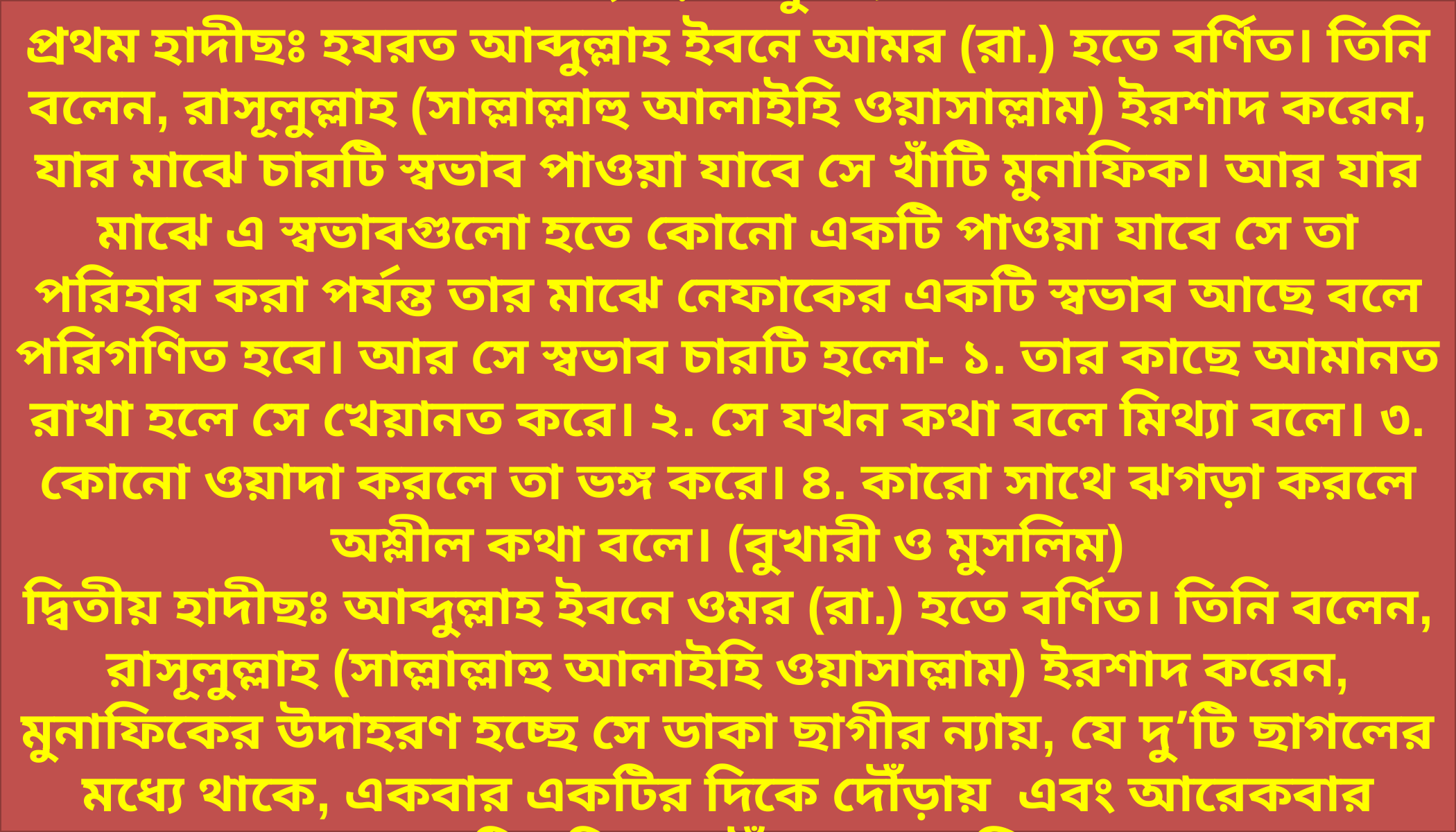

বাংলায় অনুবাদঃ
প্রথম হাদীছঃ হযরত আব্দুল্লাহ ইবনে আমর (রা.) হতে বর্ণিত। তিনি বলেন, রাসূলুল্লাহ (সাল্লাল্লাহু আলাইহি ওয়াসাল্লাম) ইরশাদ করেন, যার মাঝে চারটি স্বভাব পাওয়া যাবে সে খাঁটি মুনাফিক। আর যার মাঝে এ স্বভাবগুলো হতে কোনো একটি পাওয়া যাবে সে তা পরিহার করা পর্যন্ত তার মাঝে নেফাকের একটি স্বভাব আছে বলে পরিগণিত হবে। আর সে স্বভাব চারটি হলো- ১. তার কাছে আমানত রাখা হলে সে খেয়ানত করে। ২. সে যখন কথা বলে মিথ্যা বলে। ৩. কোনো ওয়াদা করলে তা ভঙ্গ করে। ৪. কারো সাথে ঝগড়া করলে অশ্লীল কথা বলে। (বুখারী ও মুসলিম)
দ্বিতীয় হাদীছঃ আব্দুল্লাহ ইবনে ওমর (রা.) হতে বর্ণিত। তিনি বলেন, রাসূলুল্লাহ (সাল্লাল্লাহু আলাইহি ওয়াসাল্লাম) ইরশাদ করেন, মুনাফিকের উদাহরণ হচ্ছে সে ডাকা ছাগীর ন্যায়, যে দু’টি ছাগলের মধ্যে থাকে, একবার একটির দিকে দৌঁড়ায়  এবং আরেকবার অন্যটির দিকে দৌঁড়ায়। (মুসলিম)